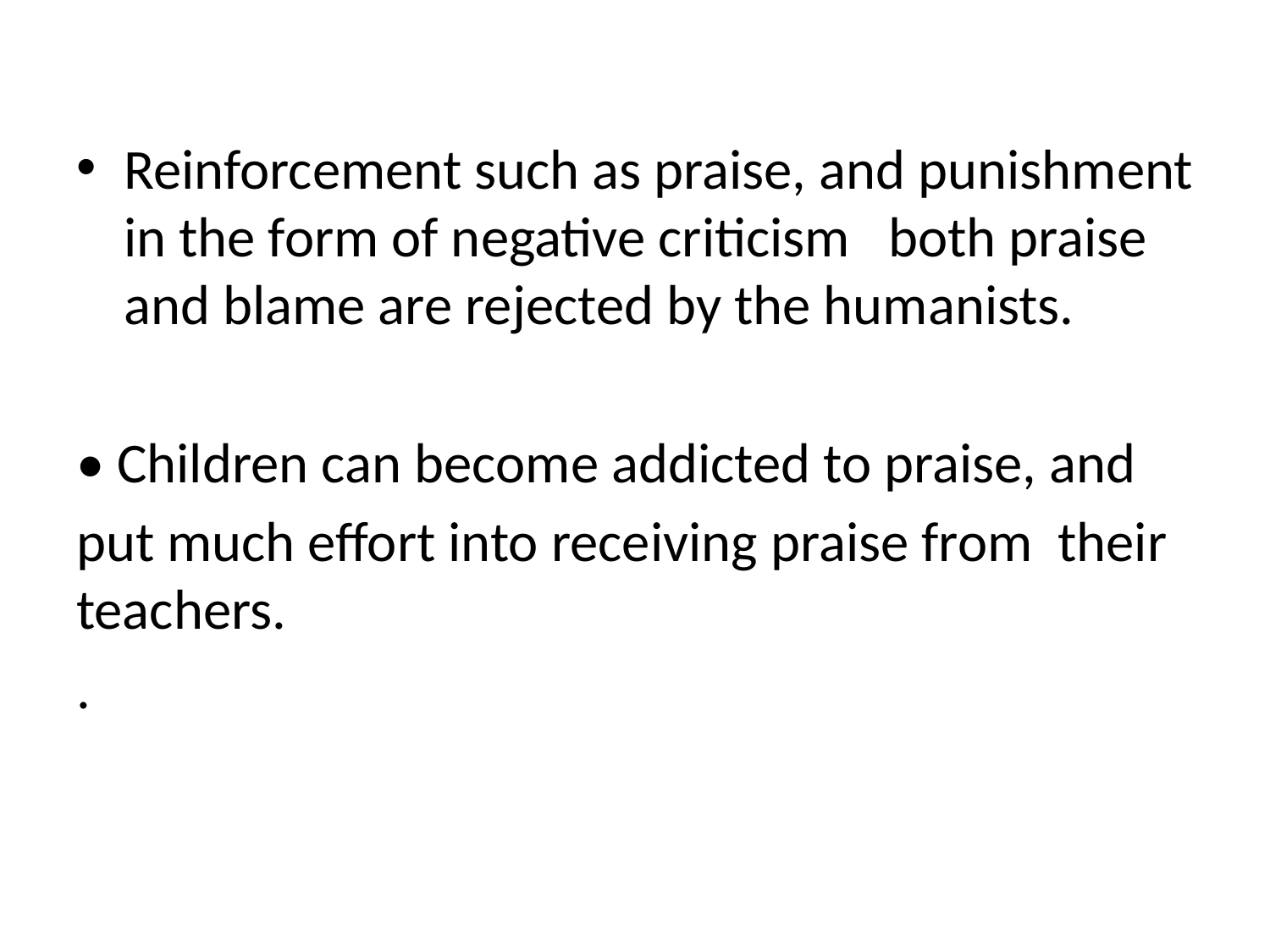

Reinforcement such as praise, and punishment in the form of negative criticism   both praise and blame are rejected by the humanists.

• Children can become addicted to praise, and
put much effort into receiving praise from  their teachers.
.